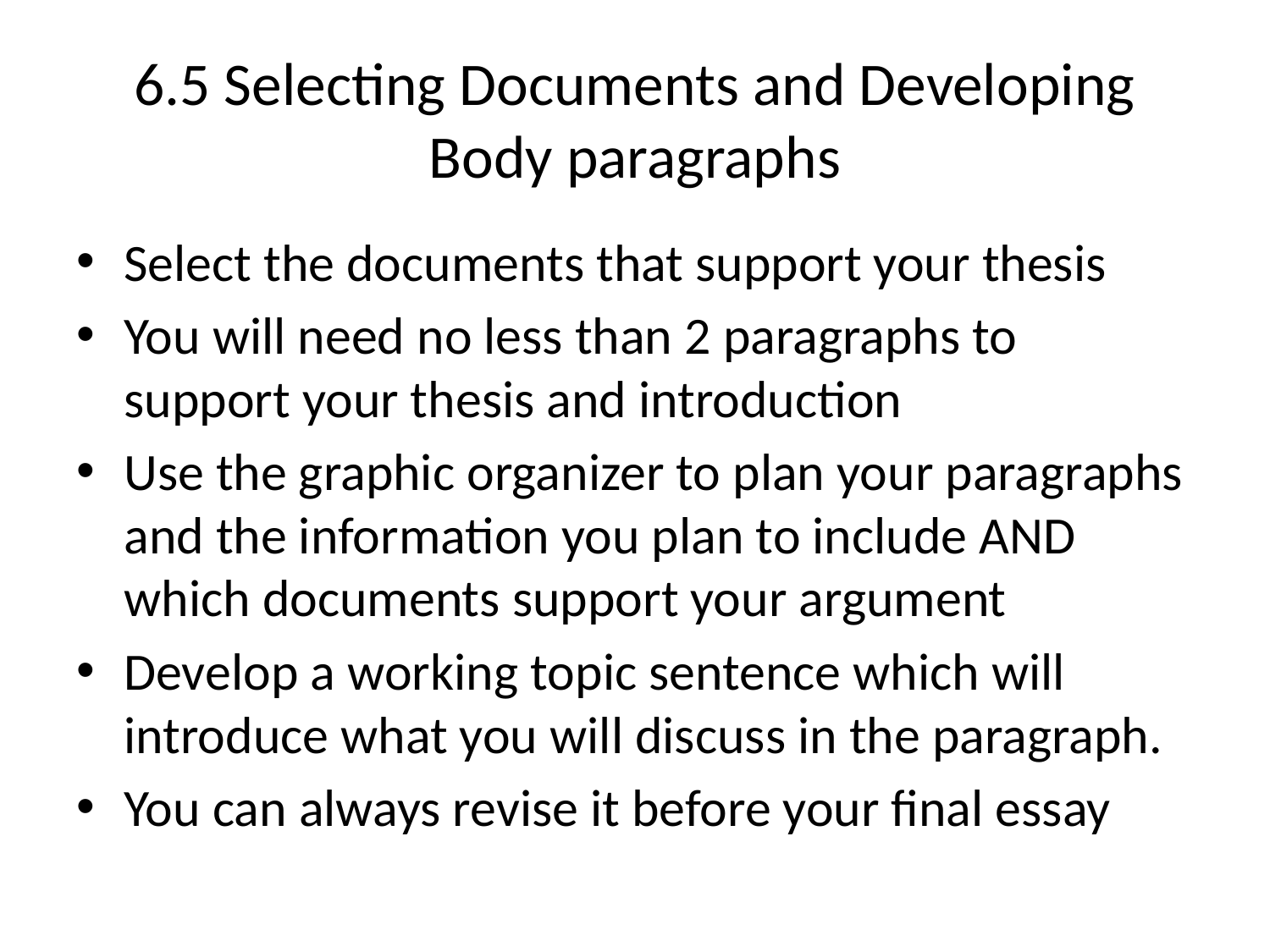

# 6.5 Selecting Documents and Developing Body paragraphs
Select the documents that support your thesis
You will need no less than 2 paragraphs to support your thesis and introduction
Use the graphic organizer to plan your paragraphs and the information you plan to include AND which documents support your argument
Develop a working topic sentence which will introduce what you will discuss in the paragraph.
You can always revise it before your final essay